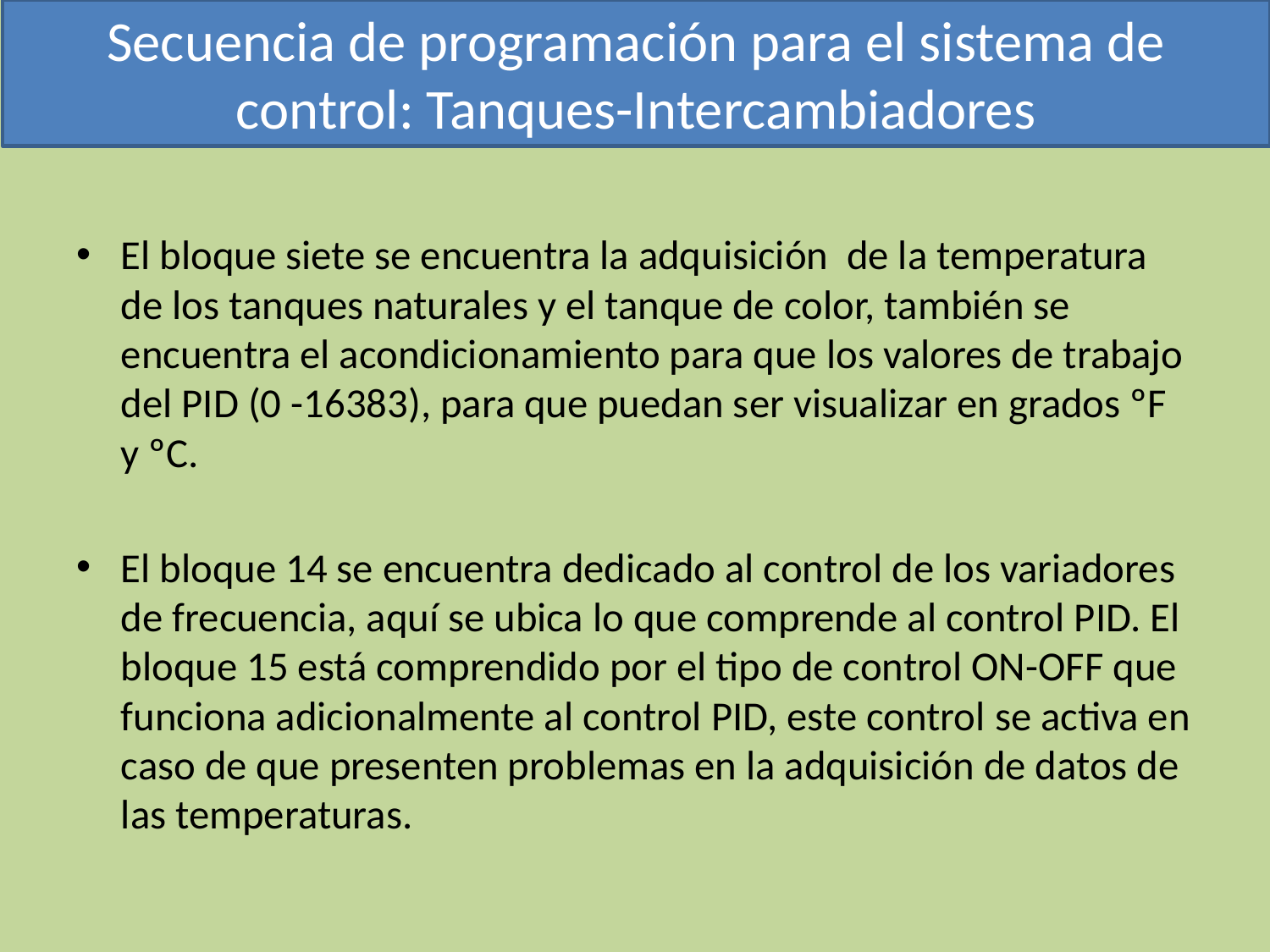

Secuencia de programación para el sistema de control: Tanques-Intercambiadores
El bloque siete se encuentra la adquisición  de la temperatura de los tanques naturales y el tanque de color, también se encuentra el acondicionamiento para que los valores de trabajo del PID (0 -16383), para que puedan ser visualizar en grados ºF y ºC.

El bloque 14 se encuentra dedicado al control de los variadores de frecuencia, aquí se ubica lo que comprende al control PID. El bloque 15 está comprendido por el tipo de control ON-OFF que funciona adicionalmente al control PID, este control se activa en caso de que presenten problemas en la adquisición de datos de las temperaturas.